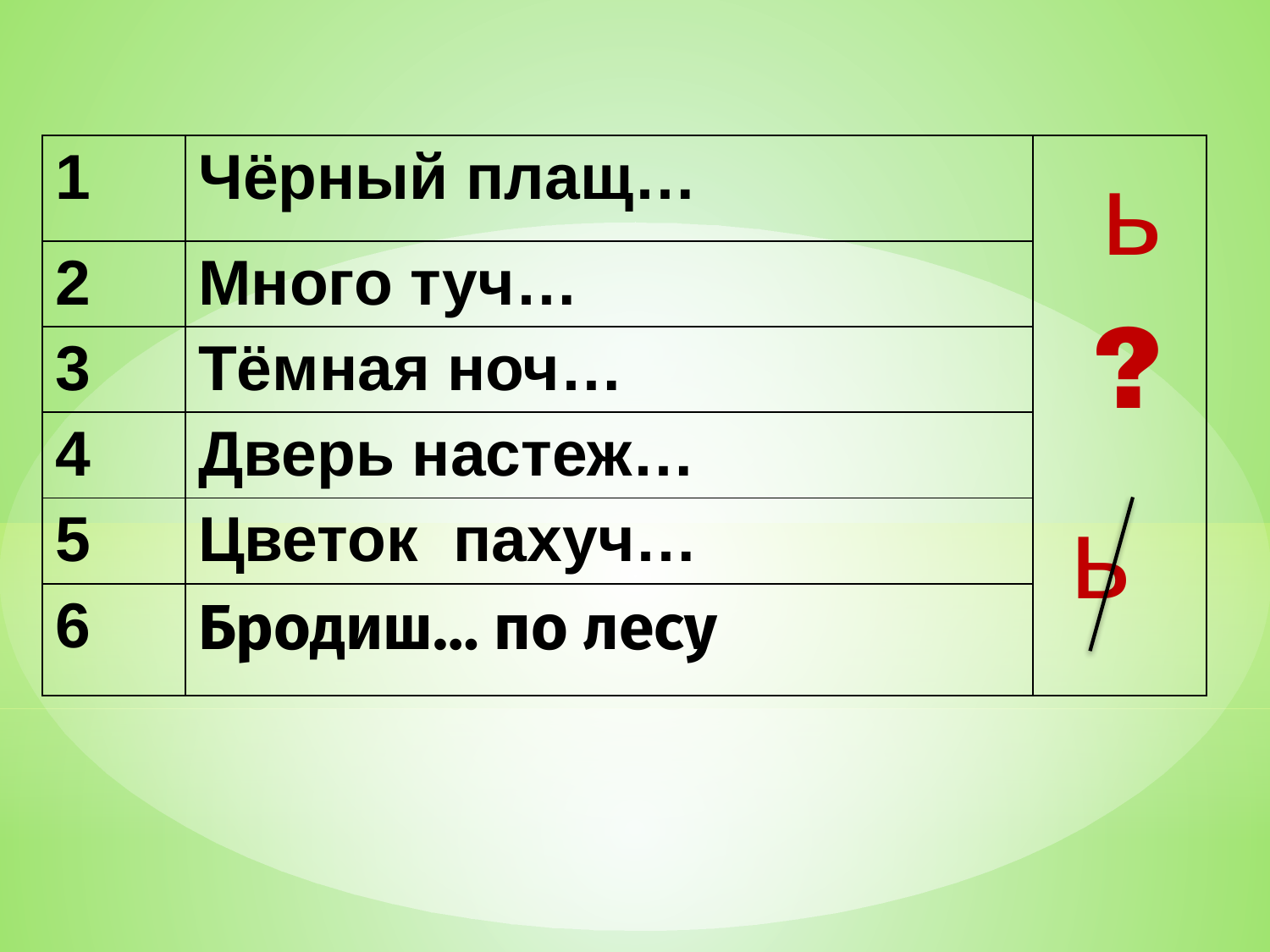

ь
| 1 | Чёрный плащ… |  |
| --- | --- | --- |
| 2 | Много туч… |  |
| 3 | Тёмная ноч… |  |
| 4 | Дверь настеж… |  |
| 5 | Цветок пахуч… |  |
| 6 | Бродиш… по лесу |  |

?
ь